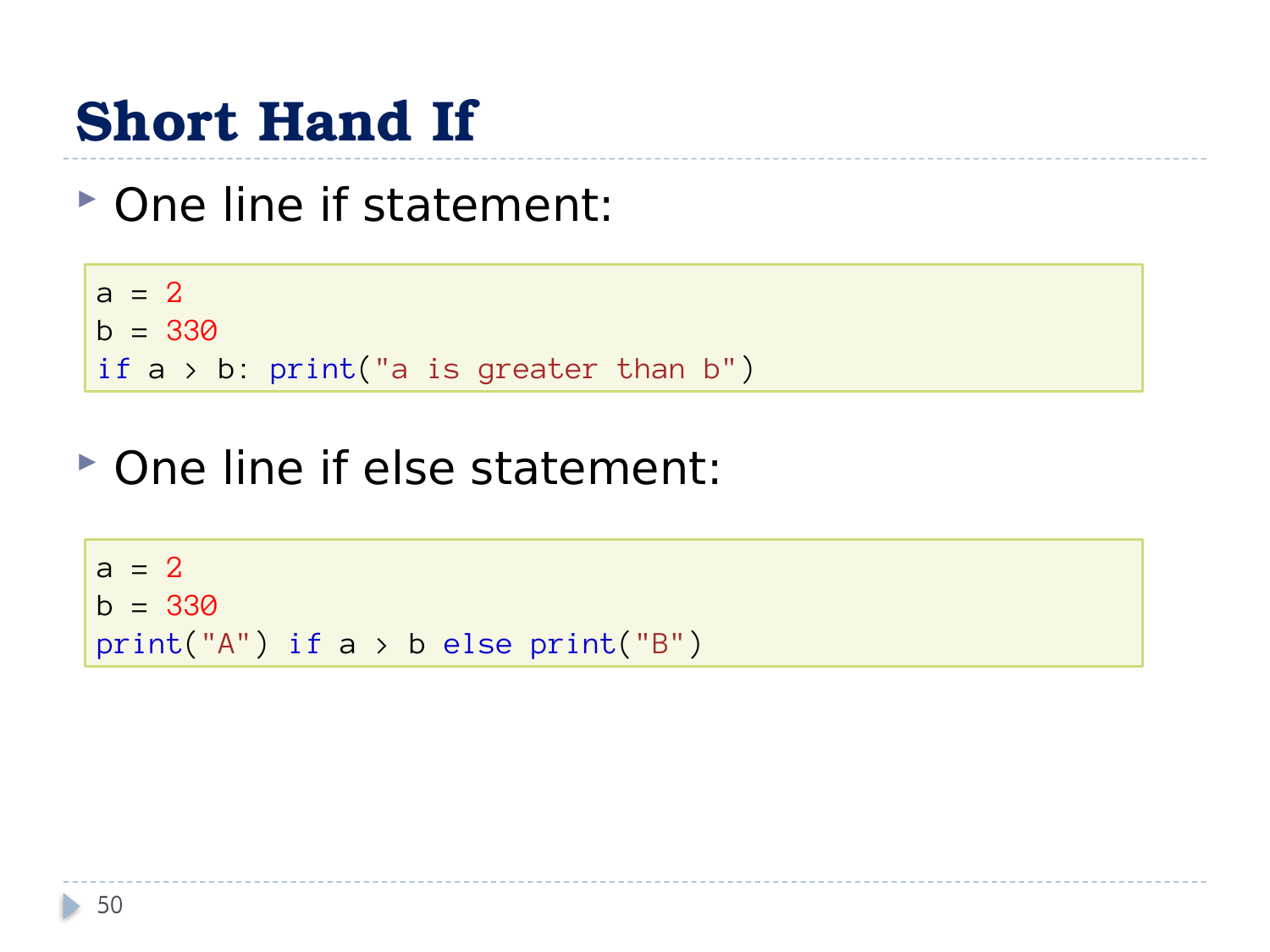

# Short Hand If
One line if statement:

One line if else statement:

a = 2
b = 330
if a > b: print("a is greater than b")
a = 2
b = 330
print("A") if a > b else print("B")
50